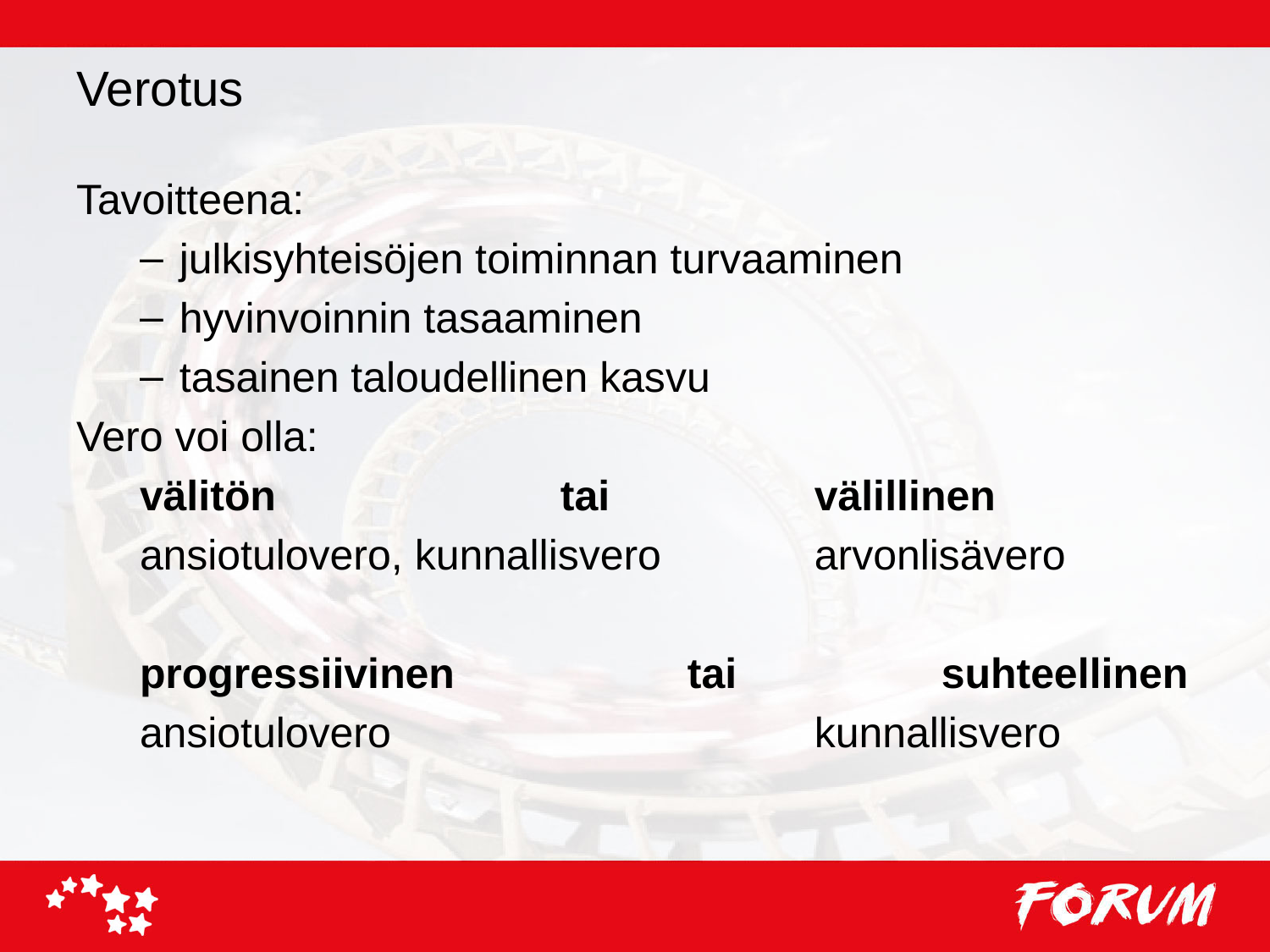

# Verotus
Tavoitteena:
julkisyhteisöjen toiminnan turvaaminen
hyvinvoinnin tasaaminen
tasainen taloudellinen kasvu
Vero voi olla:
välitön 			tai		välillinen
ansiotulovero, kunnallisvero		arvonlisävero

progressiivinen		tai		suhteellinen
ansiotulovero				kunnallisvero